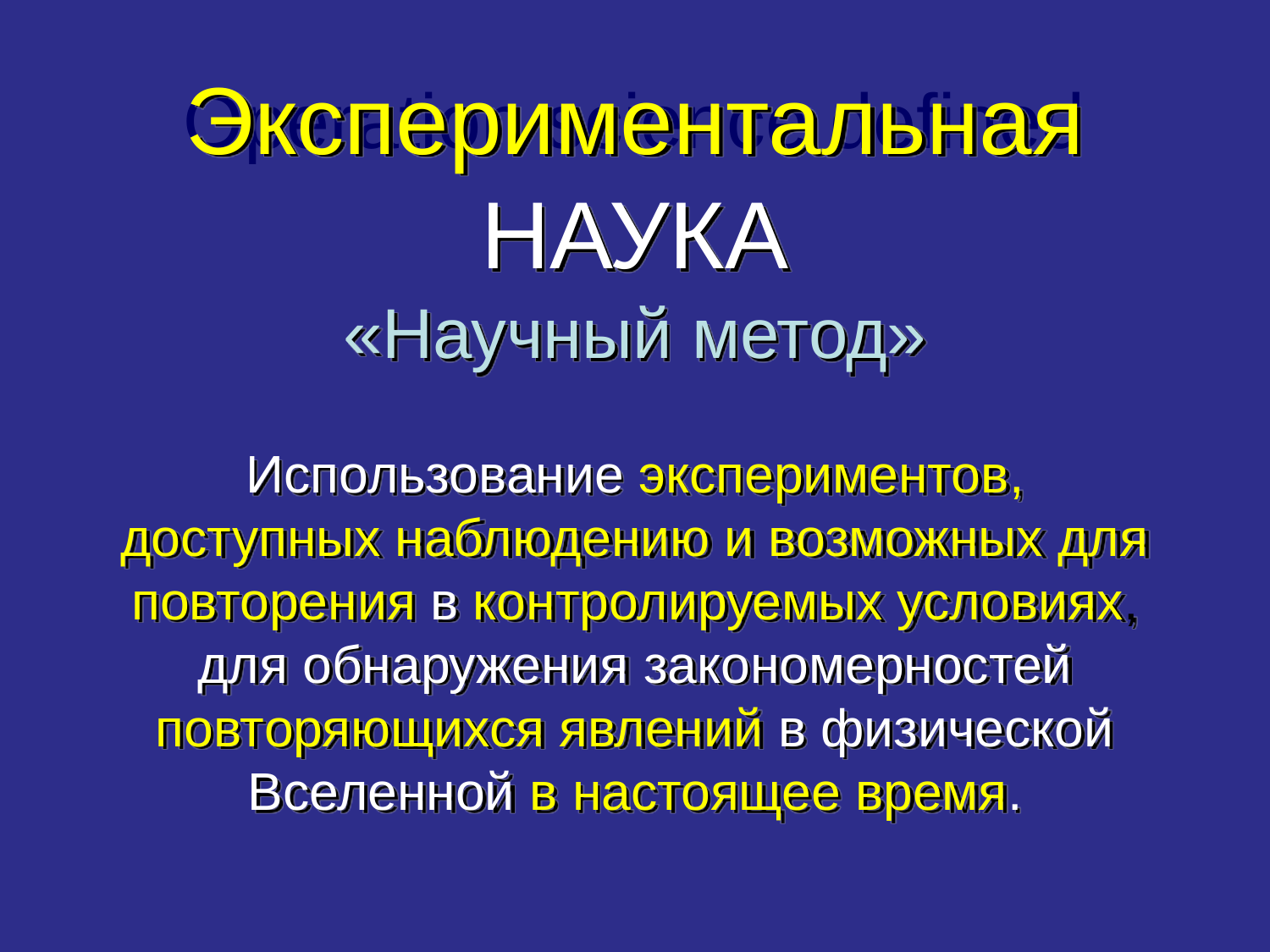

Operation science defined
Экспериментальная НАУКА
«Научный метод»

Использование экспериментов, доступных наблюдению и возможных для повторения в контролируемых условиях, для обнаружения закономерностей повторяющихся явлений в физической Вселенной в настоящее время.